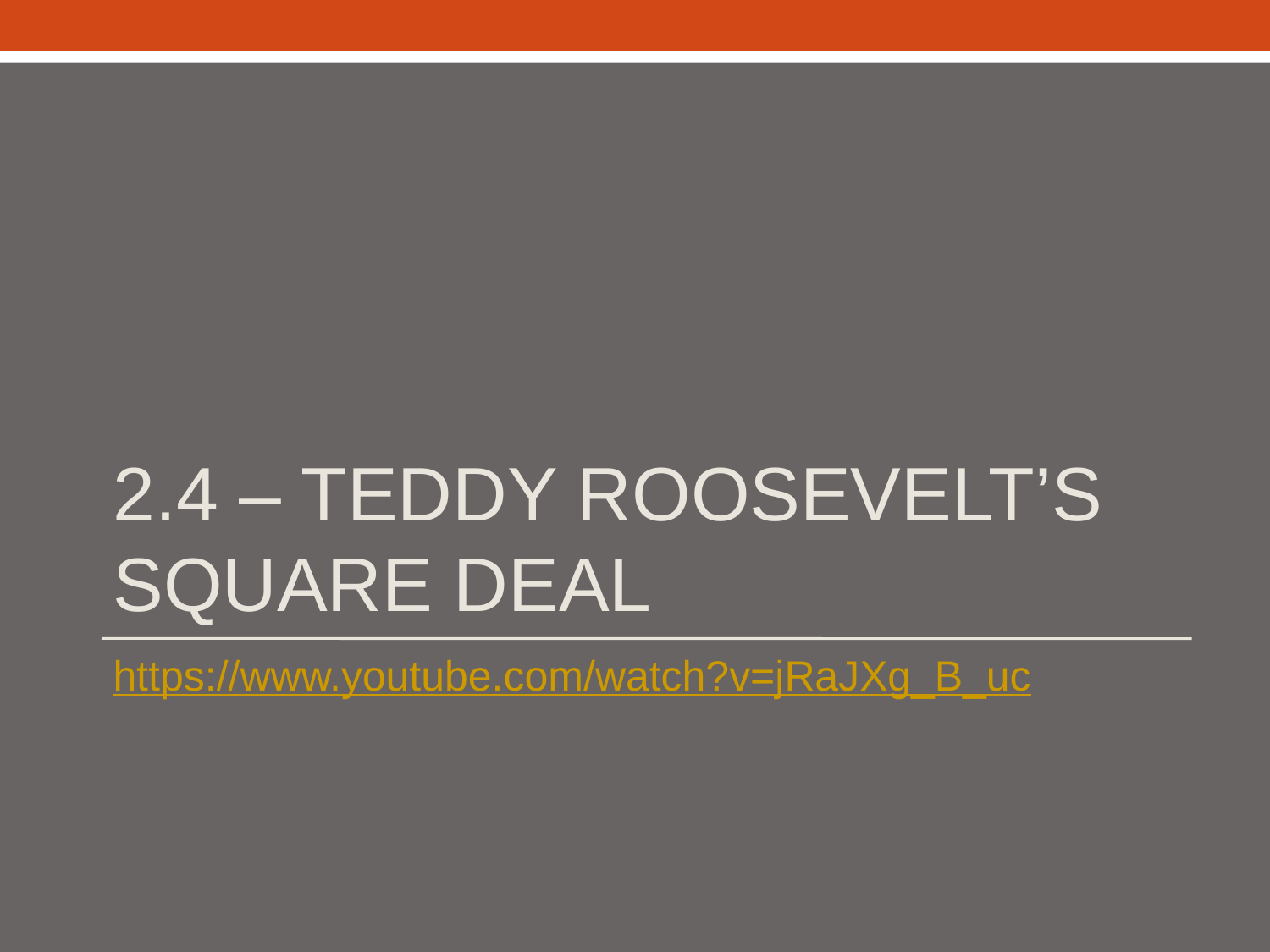

# 2.4 – TEDDY ROOSEVELT’S SQUARE DEAL
https://www.youtube.com/watch?v=jRaJXg_B_uc